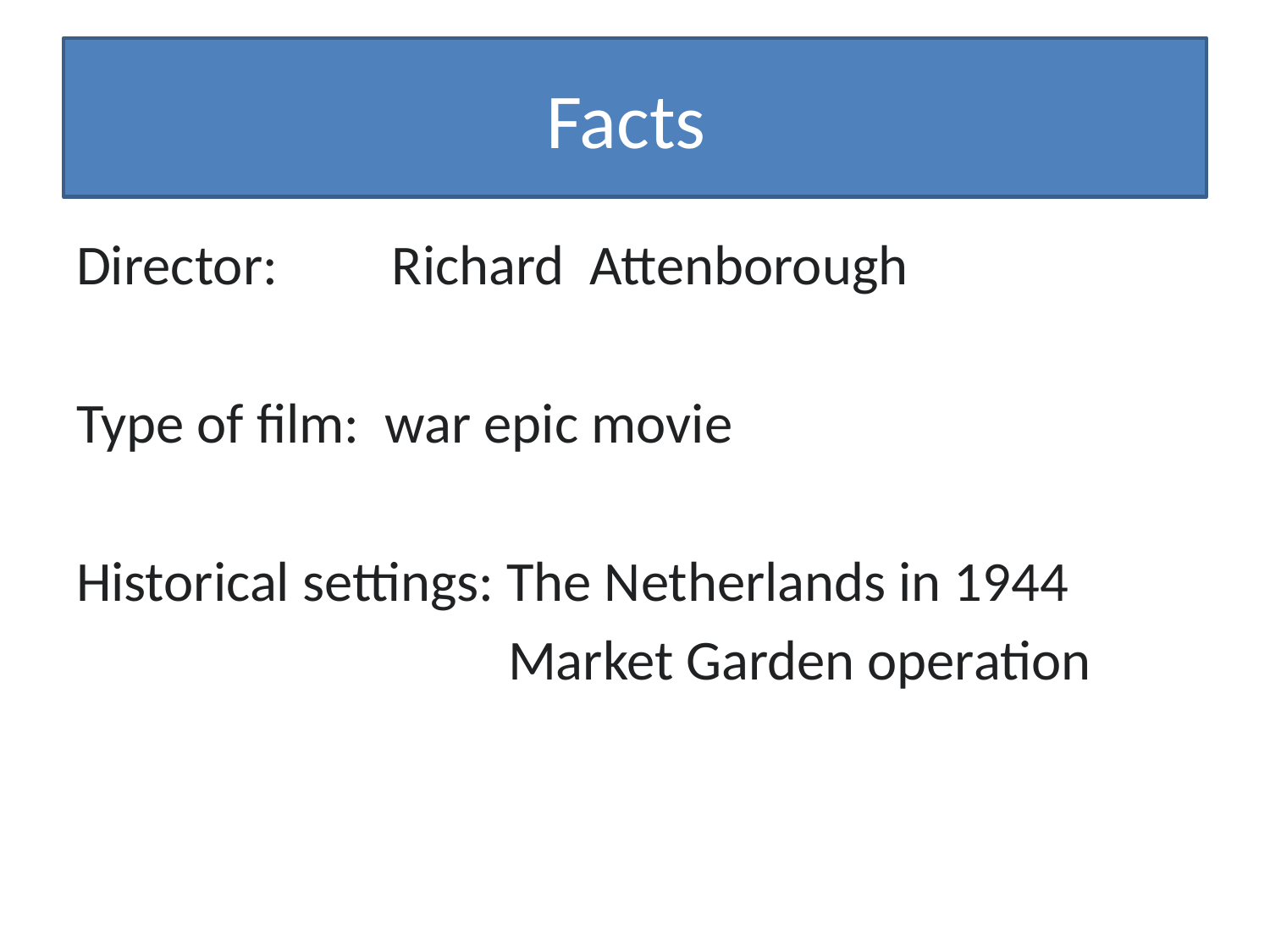

# Facts
Director:         Richard  Attenborough

Type of film:  war epic movie

Historical settings: The Netherlands in 1944
                                  Market Garden operation